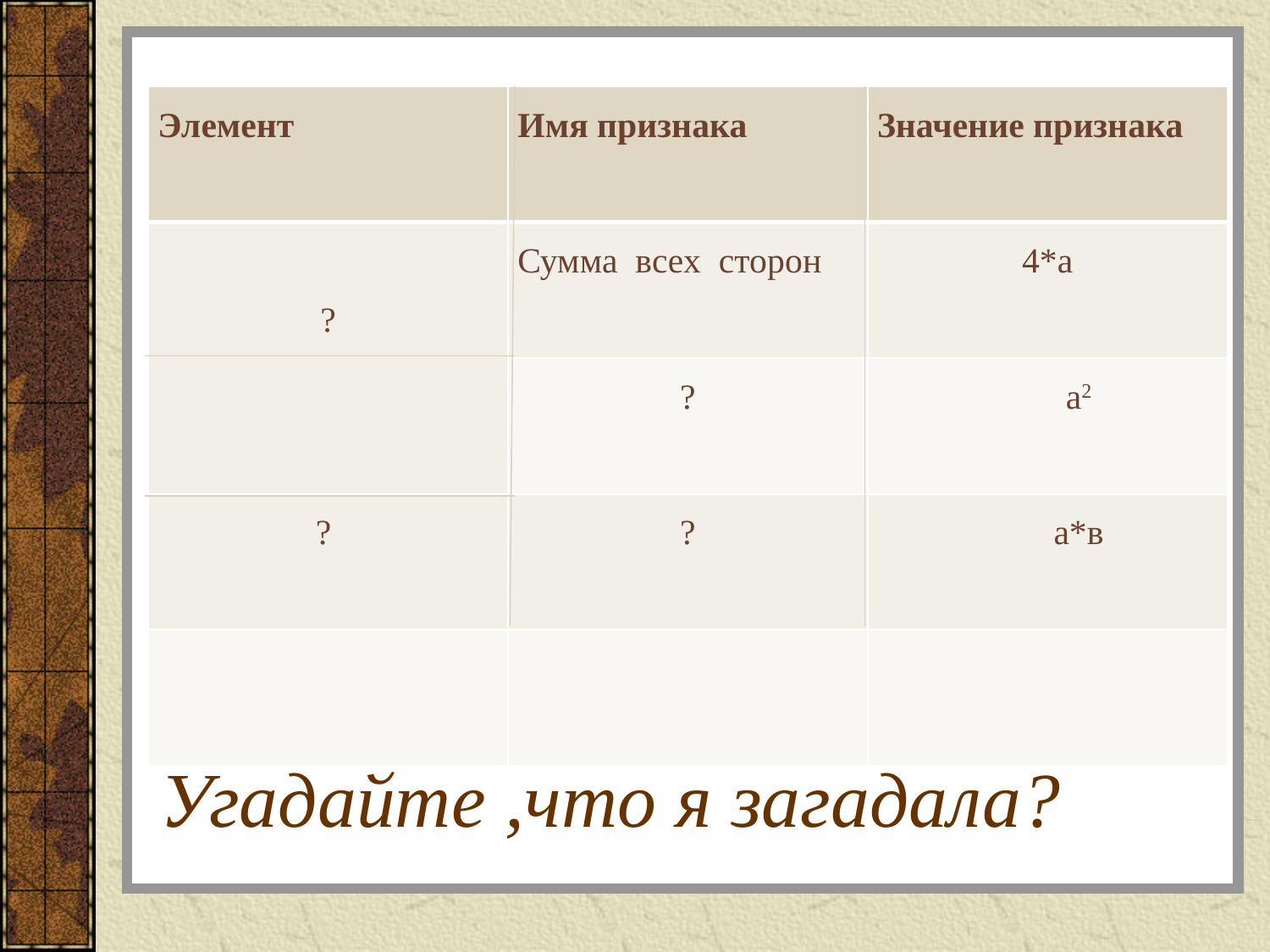

| Элемент | Имя признака | Значение признака |
| --- | --- | --- |
| ? | Сумма всех сторон | 4\*а |
|  | ? | а2 |
| ? | ? | а\*в |
|  |  |  |
# Угадайте ,что я загадала?